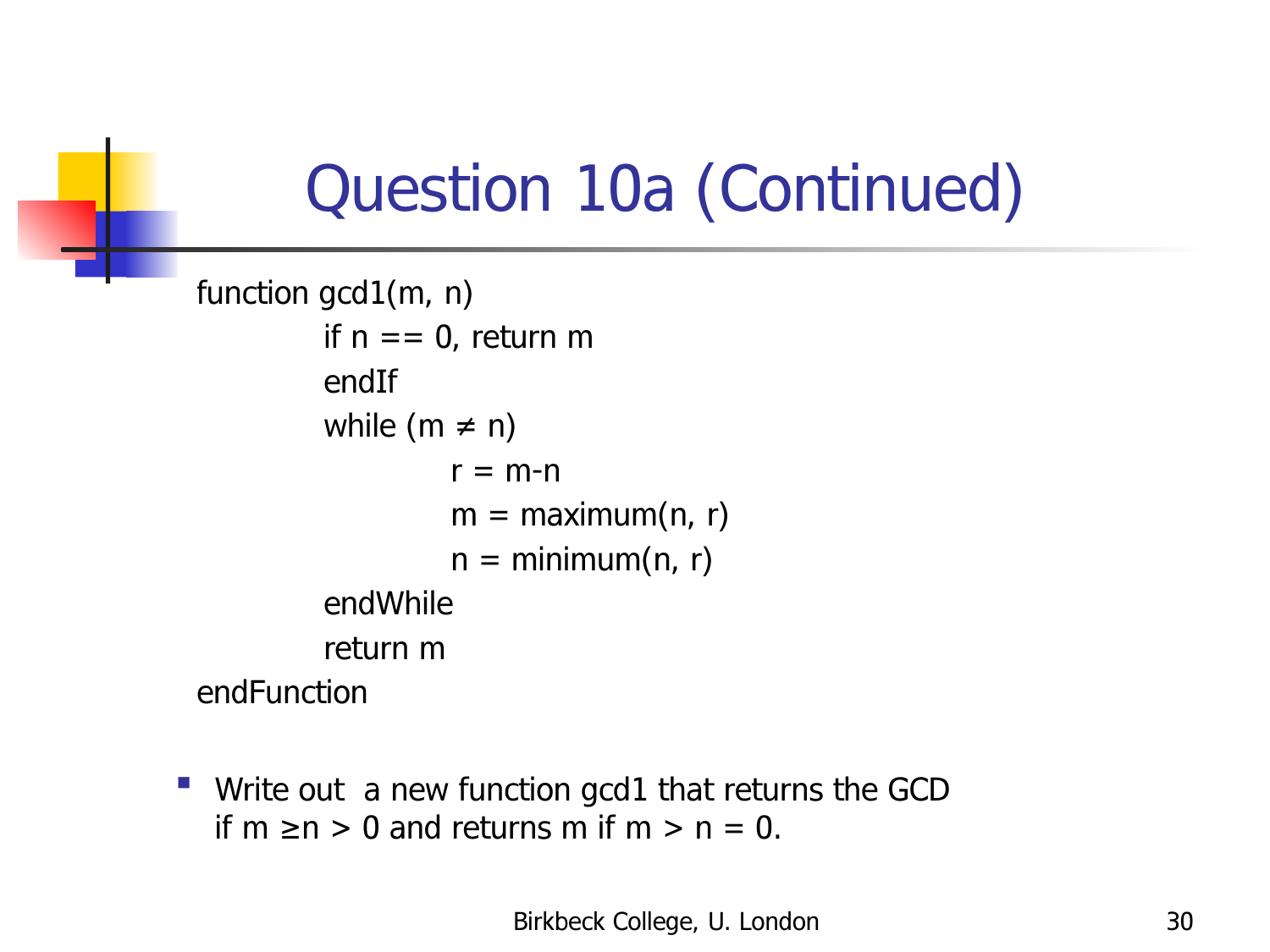

# Question 10a (Continued)
function gcd1(m, n)
	if n == 0, return m
	endIf
	while (m ≠ n)
		r = m-n
		m = maximum(n, r)
		n = minimum(n, r)
	endWhile
	return m
endFunction
Write out  a new function gcd1 that returns the GCD
    if m ≥n > 0 and returns m if m > n = 0.
Birkbeck College, U. London
30